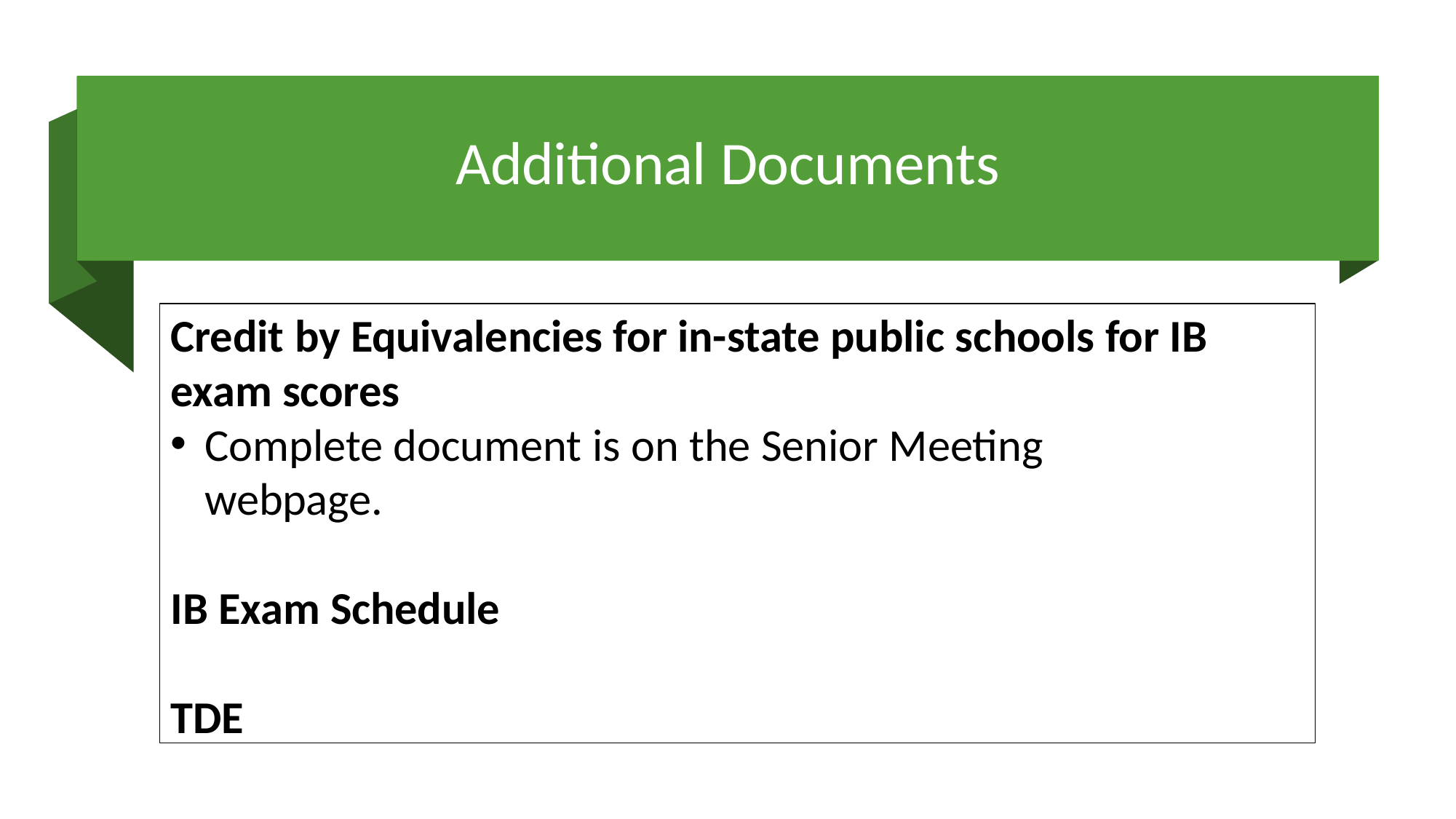

# Additional Documents
Credit by Equivalencies for in-state public schools for IB exam scores
Complete document is on the Senior Meeting webpage.
IB Exam Schedule
TDE